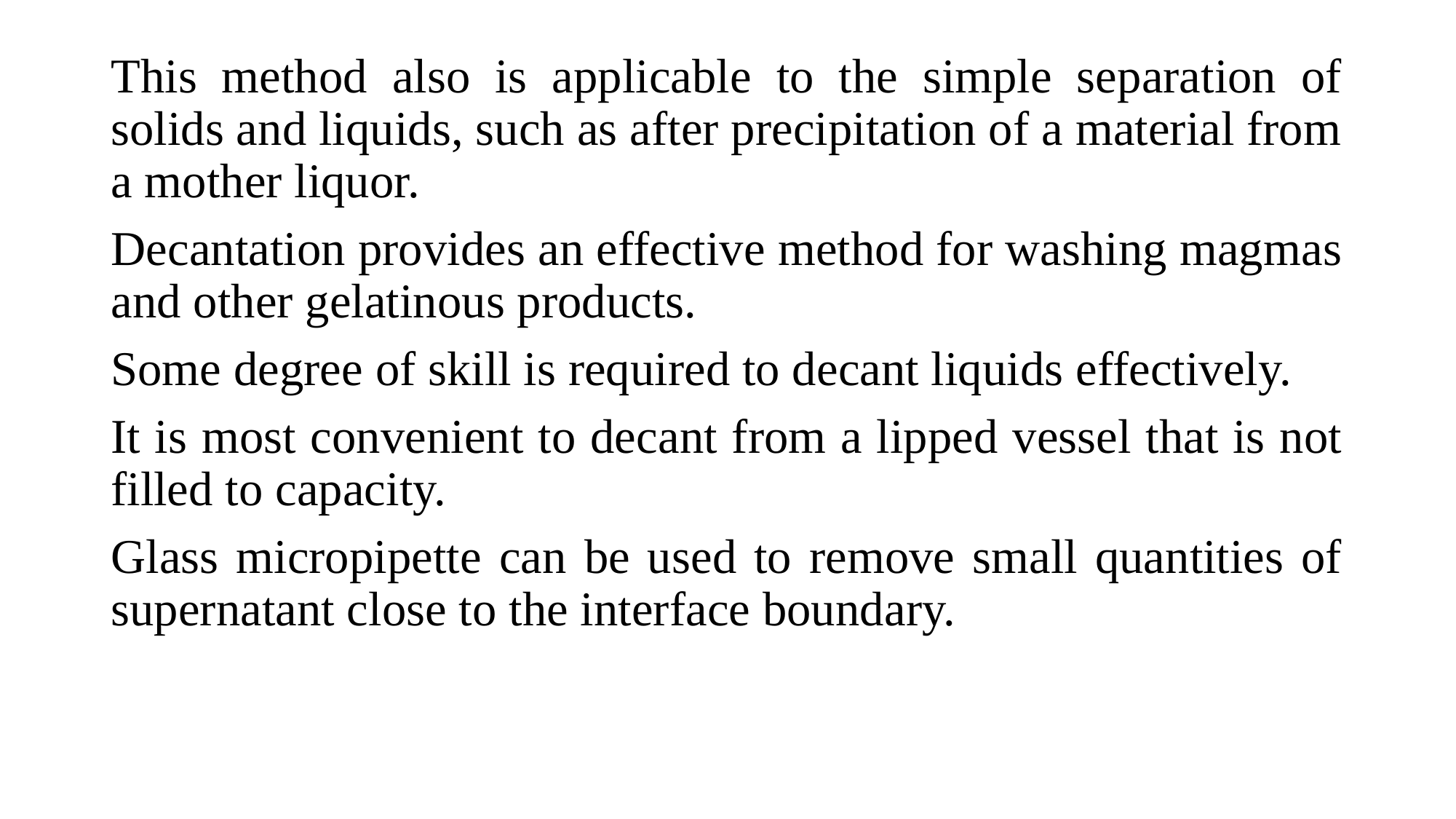

This method also is applicable to the simple separation of solids and liquids, such as after precipitation of a material from a mother liquor.
Decantation provides an effective method for washing magmas and other gelatinous products.
Some degree of skill is required to decant liquids effectively.
It is most convenient to decant from a lipped vessel that is not filled to capacity.
Glass micropipette can be used to remove small quantities of supernatant close to the interface boundary.